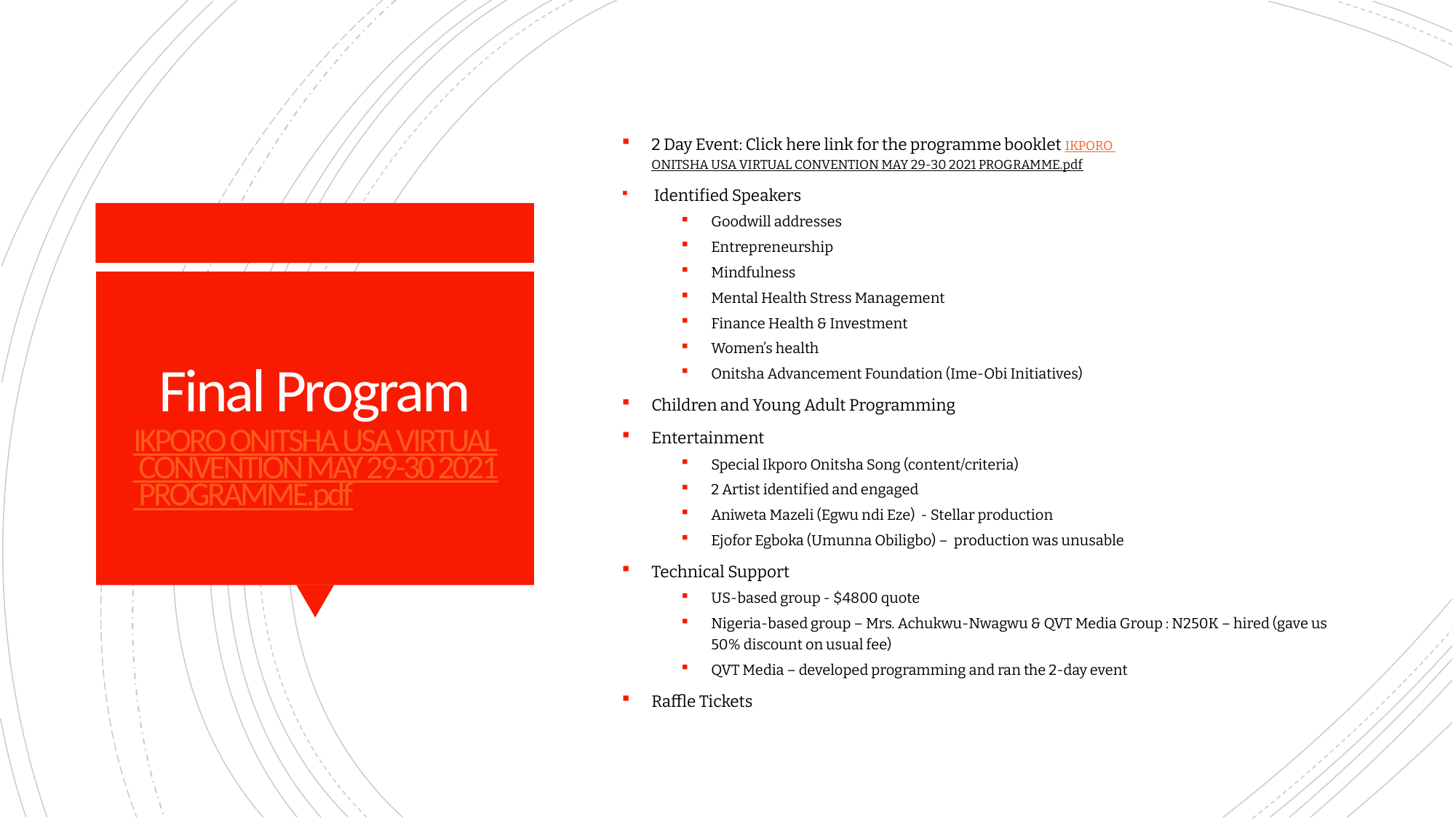

2 Day Event: Click here link for the programme booklet IKPORO ONITSHA USA VIRTUAL CONVENTION MAY 29-30 2021 PROGRAMME.pdf
 Identified Speakers
Goodwill addresses
Entrepreneurship
Mindfulness
Mental Health Stress Management
Finance Health & Investment
Women’s health
Onitsha Advancement Foundation (Ime-Obi Initiatives)
Children and Young Adult Programming
Entertainment
Special Ikporo Onitsha Song (content/criteria)
2 Artist identified and engaged
Aniweta Mazeli (Egwu ndi Eze)  - Stellar production
Ejofor Egboka (Umunna Obiligbo) –  production was unusable
Technical Support
US-based group - $4800 quote
Nigeria-based group – Mrs. Achukwu-Nwagwu & QVT Media Group : N250K – hired (gave us 50% discount on usual fee)
QVT Media – developed programming and ran the 2-day event
Raffle Tickets

# Final Program IKPORO ONITSHA USA VIRTUAL CONVENTION MAY 29-30 2021 PROGRAMME.pdf